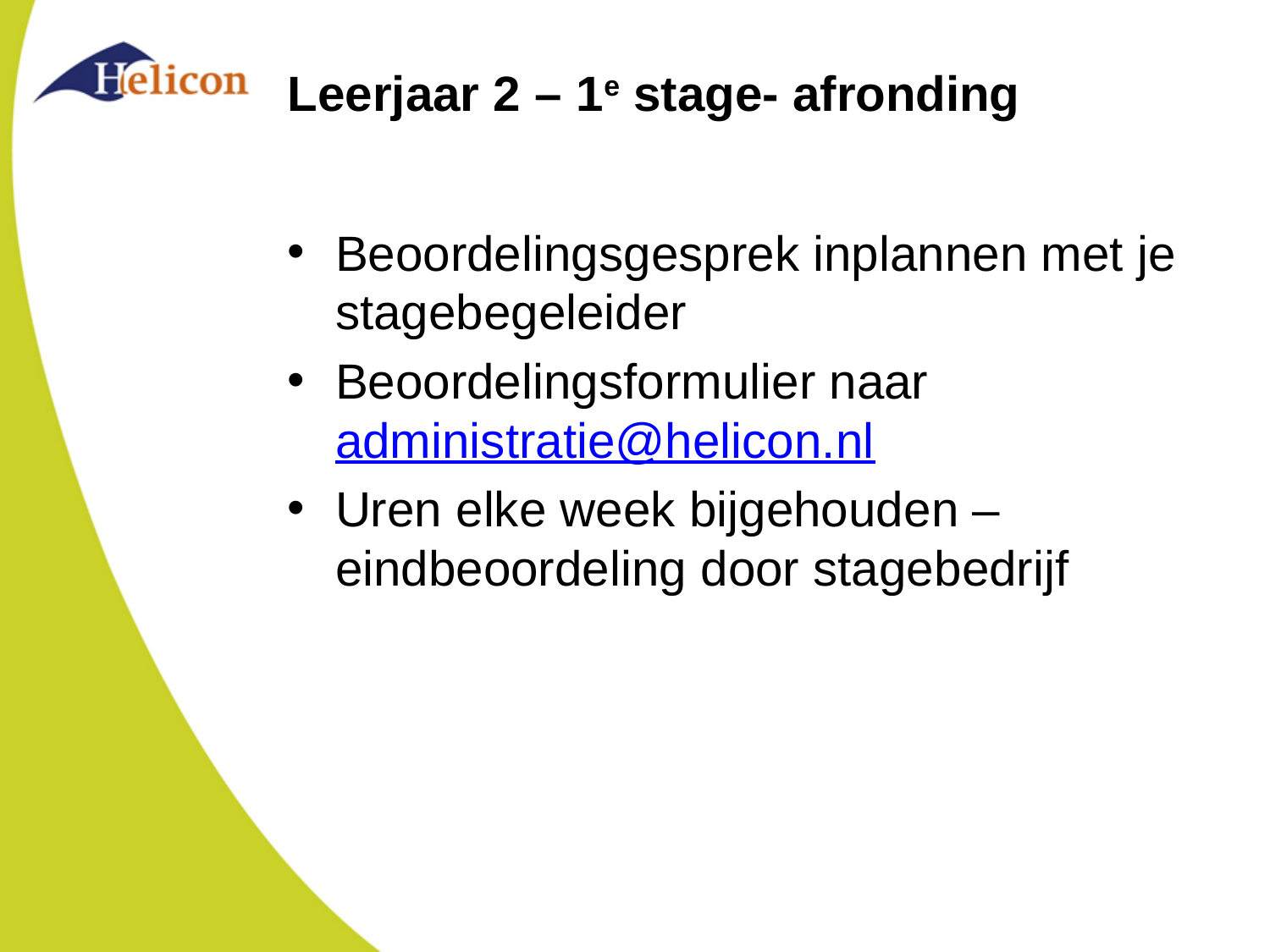

# Leerjaar 2 – 1e stage- afronding

Beoordelingsgesprek inplannen met je stagebegeleider
Beoordelingsformulier naar administratie@helicon.nl
Uren elke week bijgehouden – eindbeoordeling door stagebedrijf